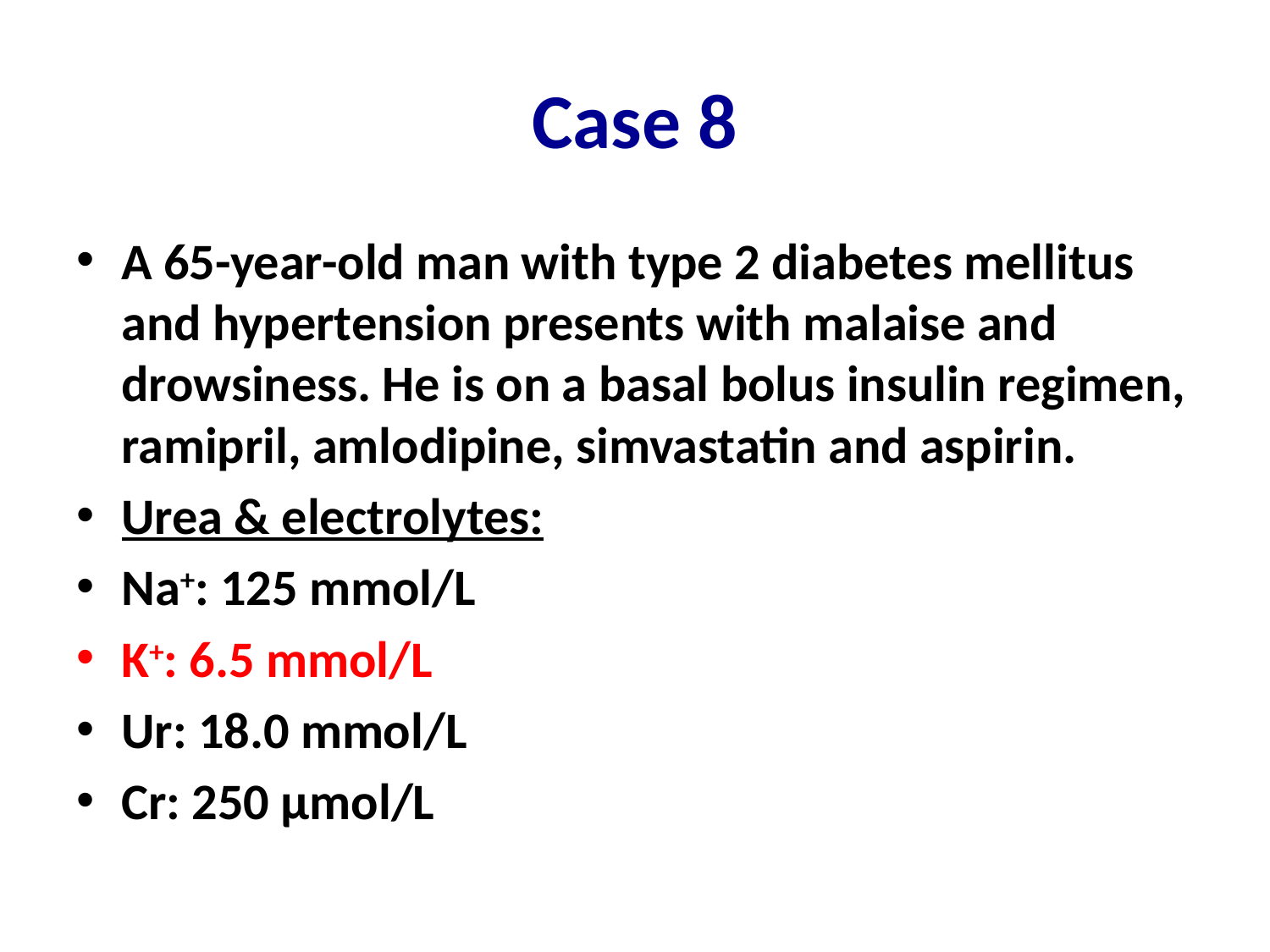

# Case 8
A 65-year-old man with type 2 diabetes mellitus and hypertension presents with malaise and drowsiness. He is on a basal bolus insulin regimen, ramipril, amlodipine, simvastatin and aspirin.
Urea & electrolytes:
Na+: 125 mmol/L
K+: 6.5 mmol/L
Ur: 18.0 mmol/L
Cr: 250 μmol/L